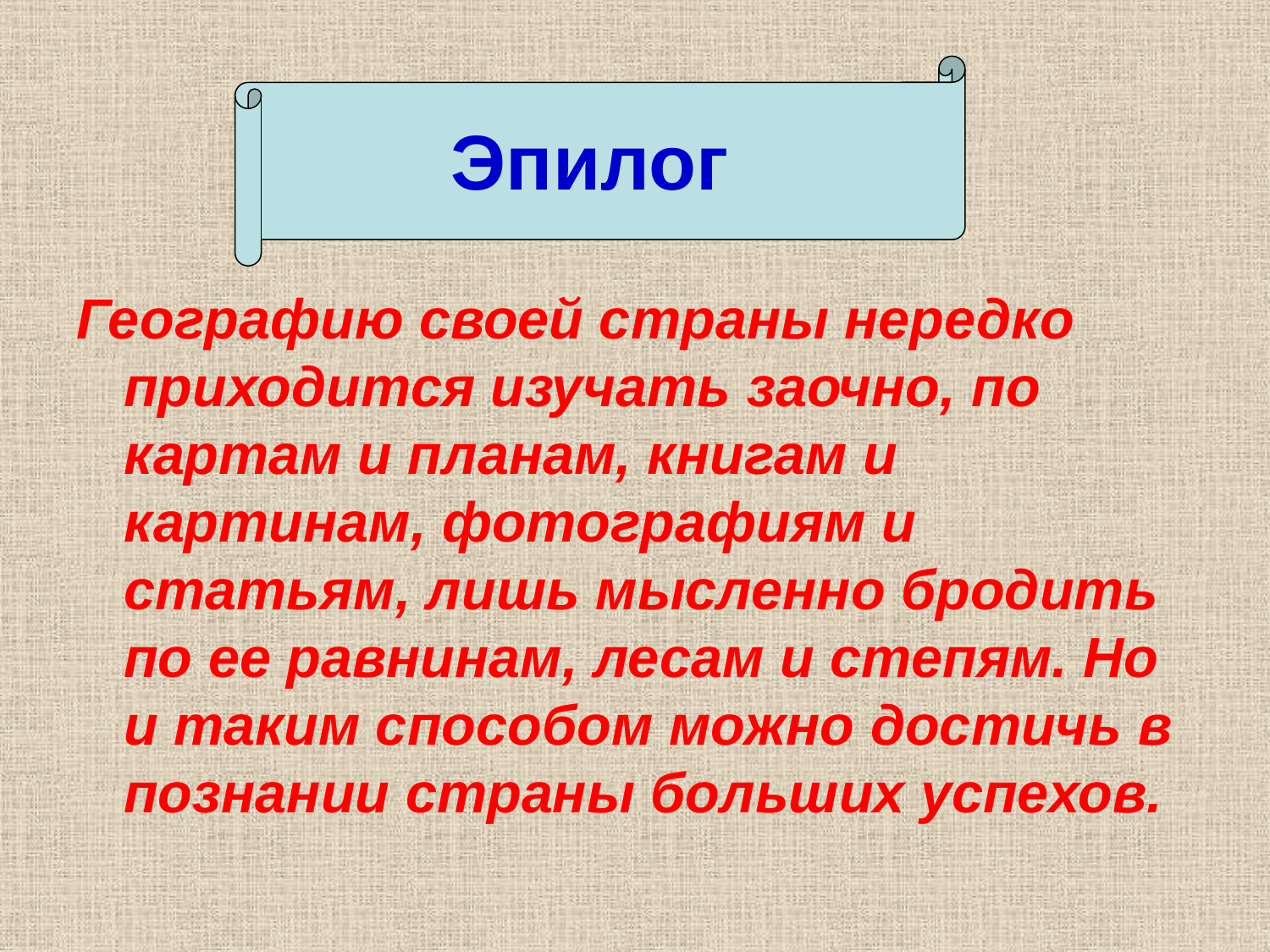

Эпилог

Географию своей страны нередко приходится изучать заочно, по картам и планам, книгам и картинам, фотографиям и статьям, лишь мысленно бродить по ее равнинам, лесам и степям. Но и таким способом можно достичь в познании страны больших успехов.